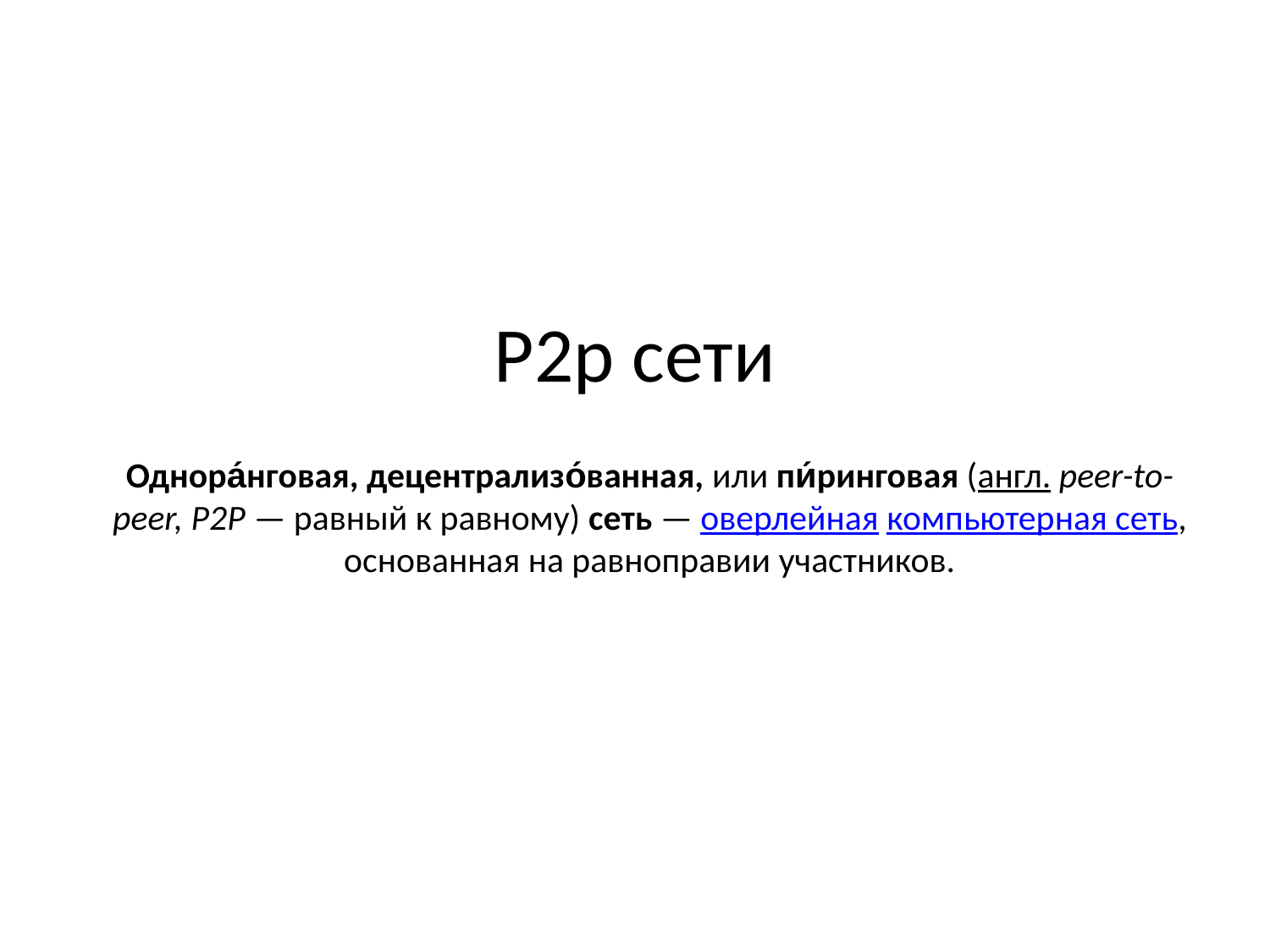

# P2p сети
Однора́нговая, децентрализо́ванная, или пи́ринговая (англ. peer-to-peer, P2P — равный к равному) сеть — оверлейная компьютерная сеть, основанная на равноправии участников.